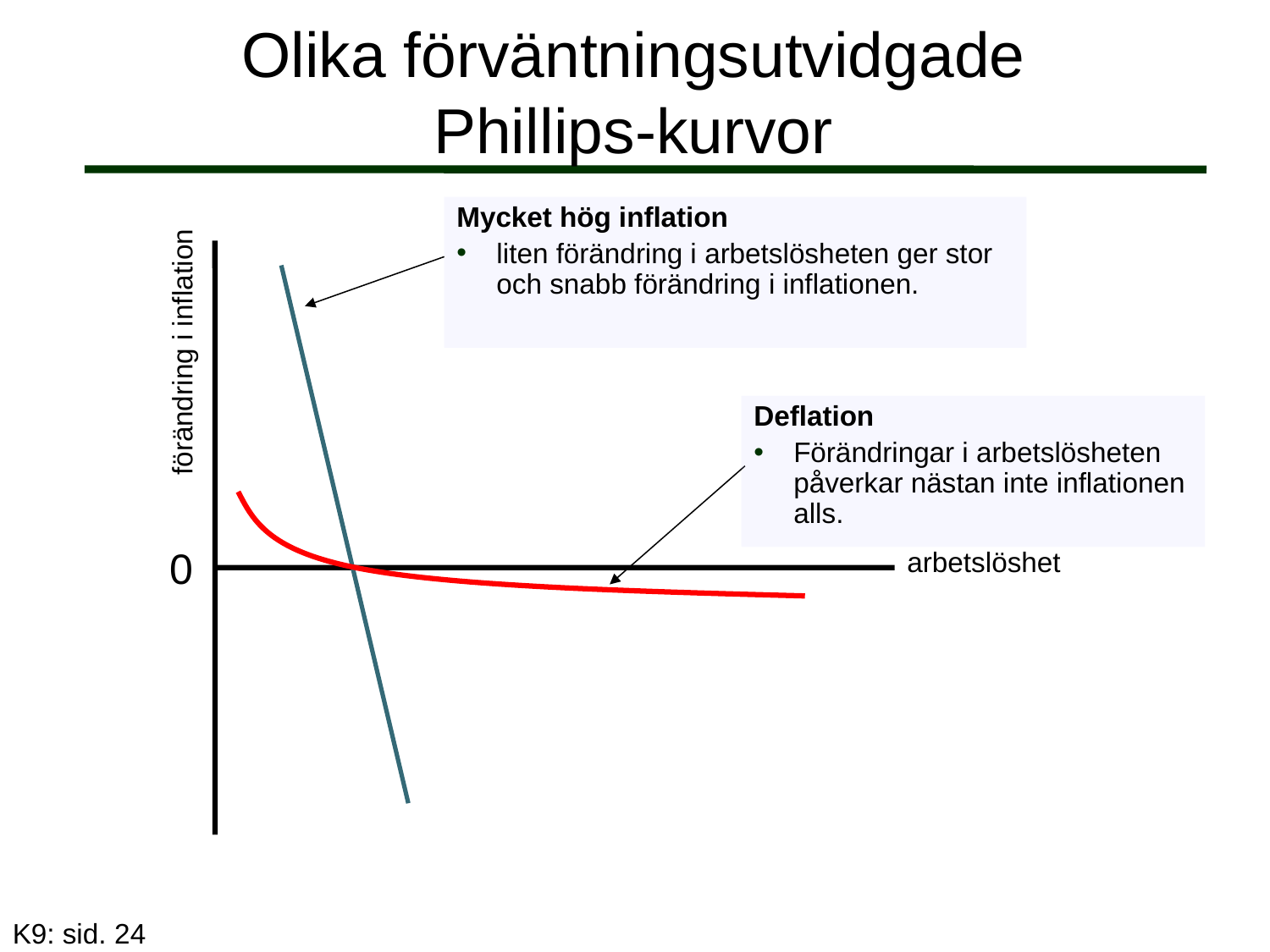

Olika förväntningsutvidgade Phillips-kurvor
Mycket hög inflation
liten förändring i arbetslösheten ger stor och snabb förändring i inflationen.

förändring i inflation
Deflation
Förändringar i arbetslösheten påverkar nästan inte inflationen alls.

0
arbetslöshet

K9: sid. 24